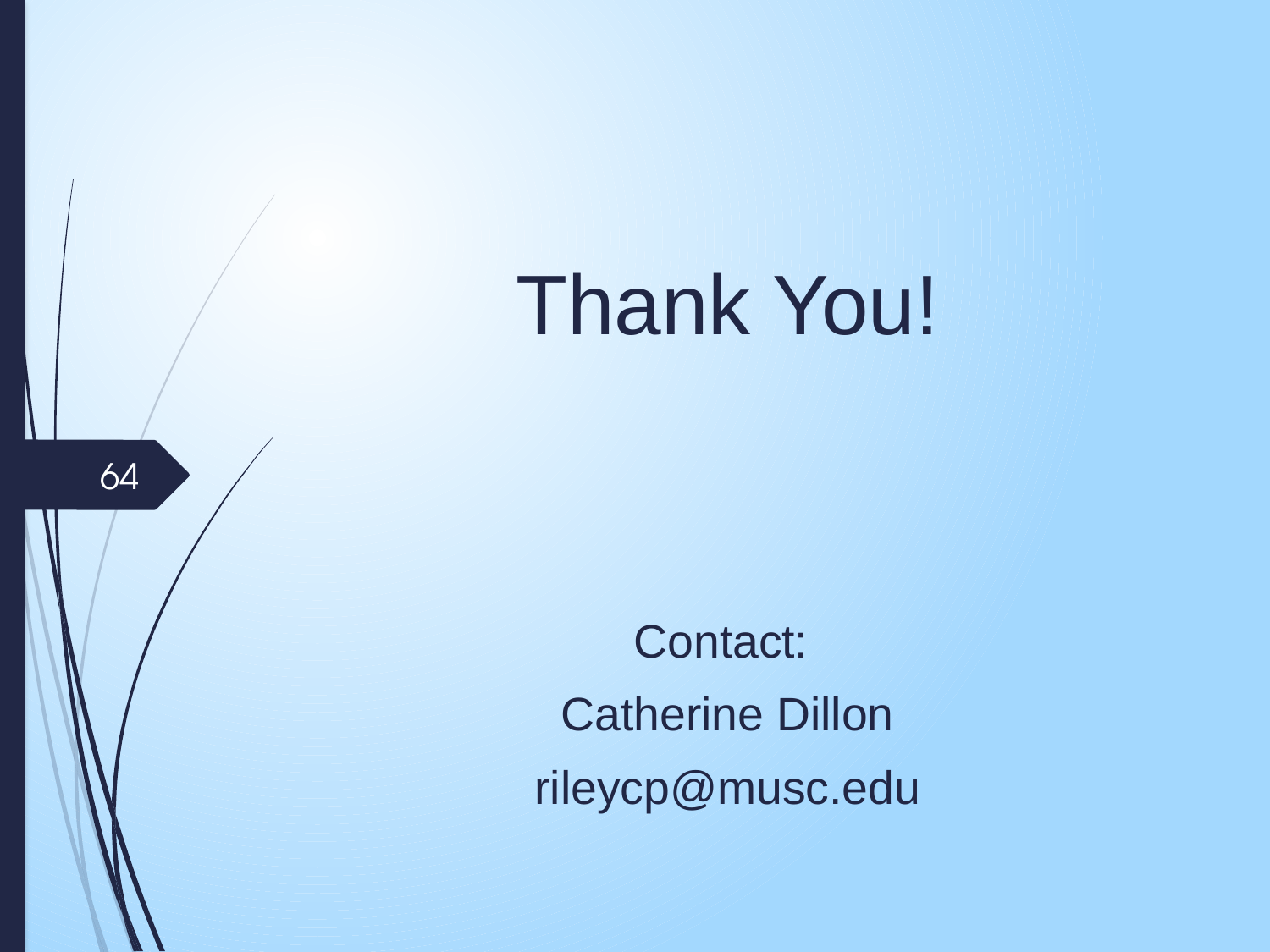

# Thank You!
64
Contact:
Catherine Dillon
rileycp@musc.edu